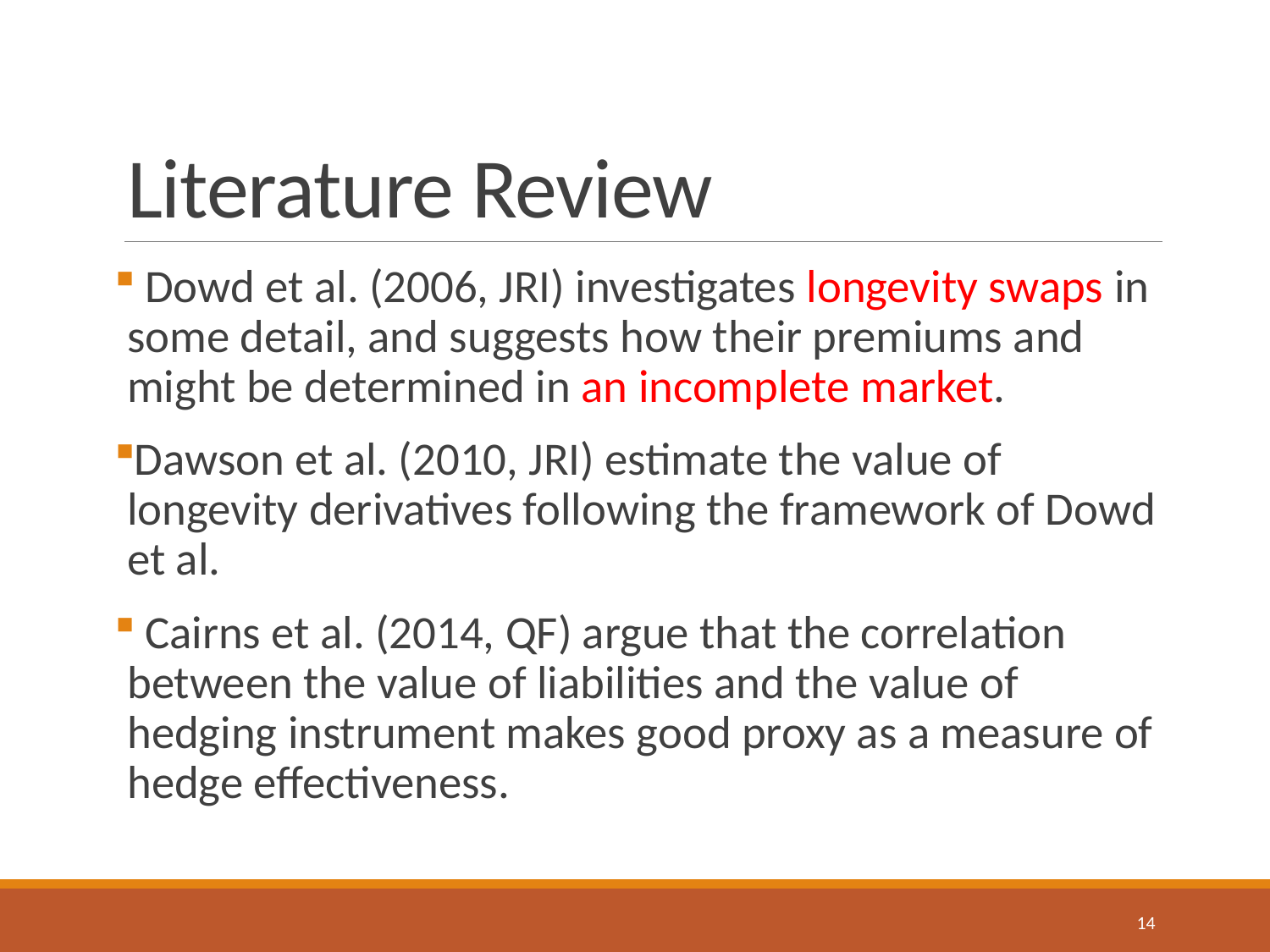

# Literature Review
 Dowd et al. (2006, JRI) investigates longevity swaps in some detail, and suggests how their premiums and might be determined in an incomplete market.
Dawson et al. (2010, JRI) estimate the value of longevity derivatives following the framework of Dowd et al.
 Cairns et al. (2014, QF) argue that the correlation between the value of liabilities and the value of hedging instrument makes good proxy as a measure of hedge effectiveness.

14